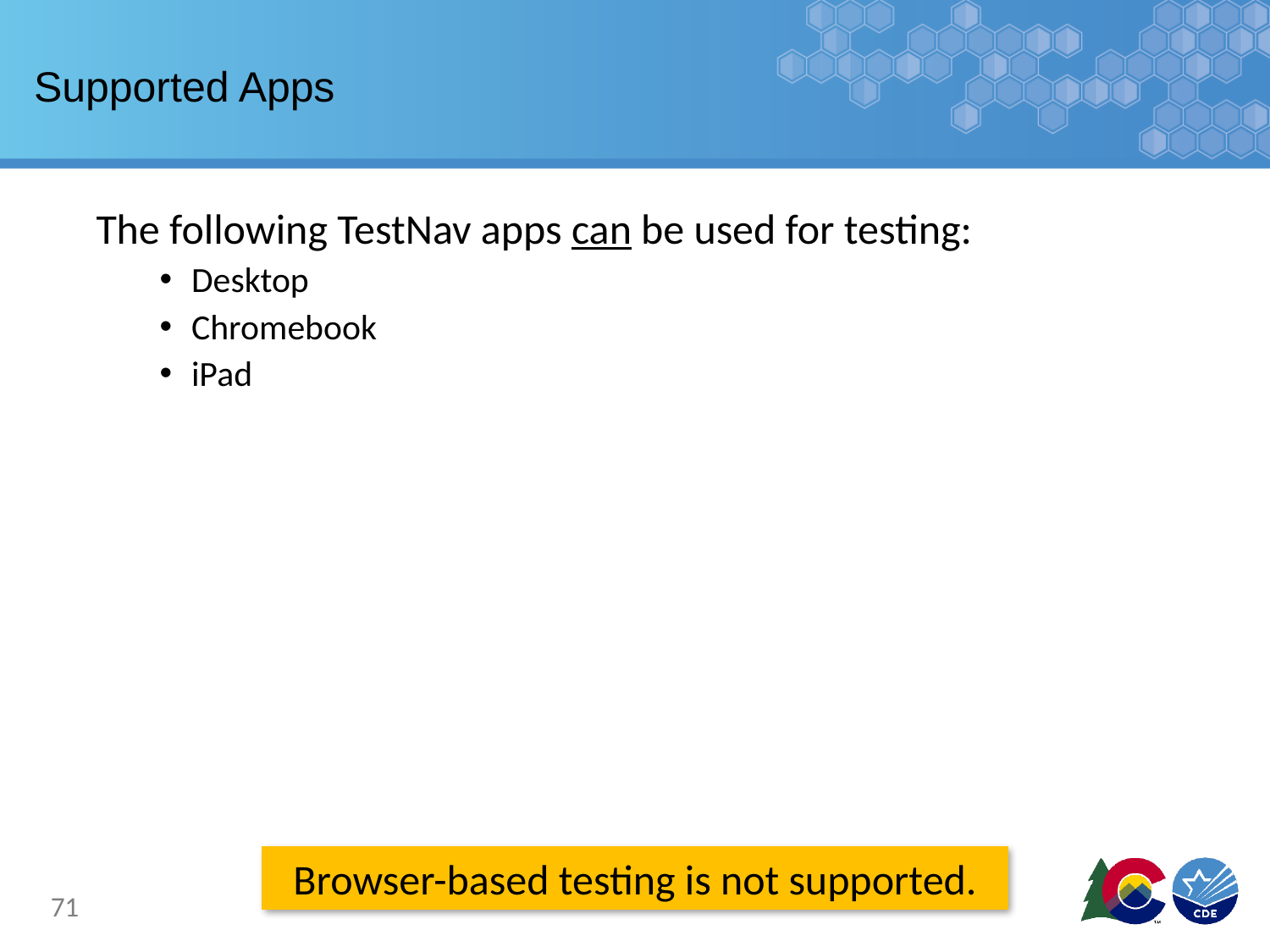

# Supported Apps
The following TestNav apps can be used for testing:
Desktop
Chromebook
iPad
Browser-based testing is not supported.
71